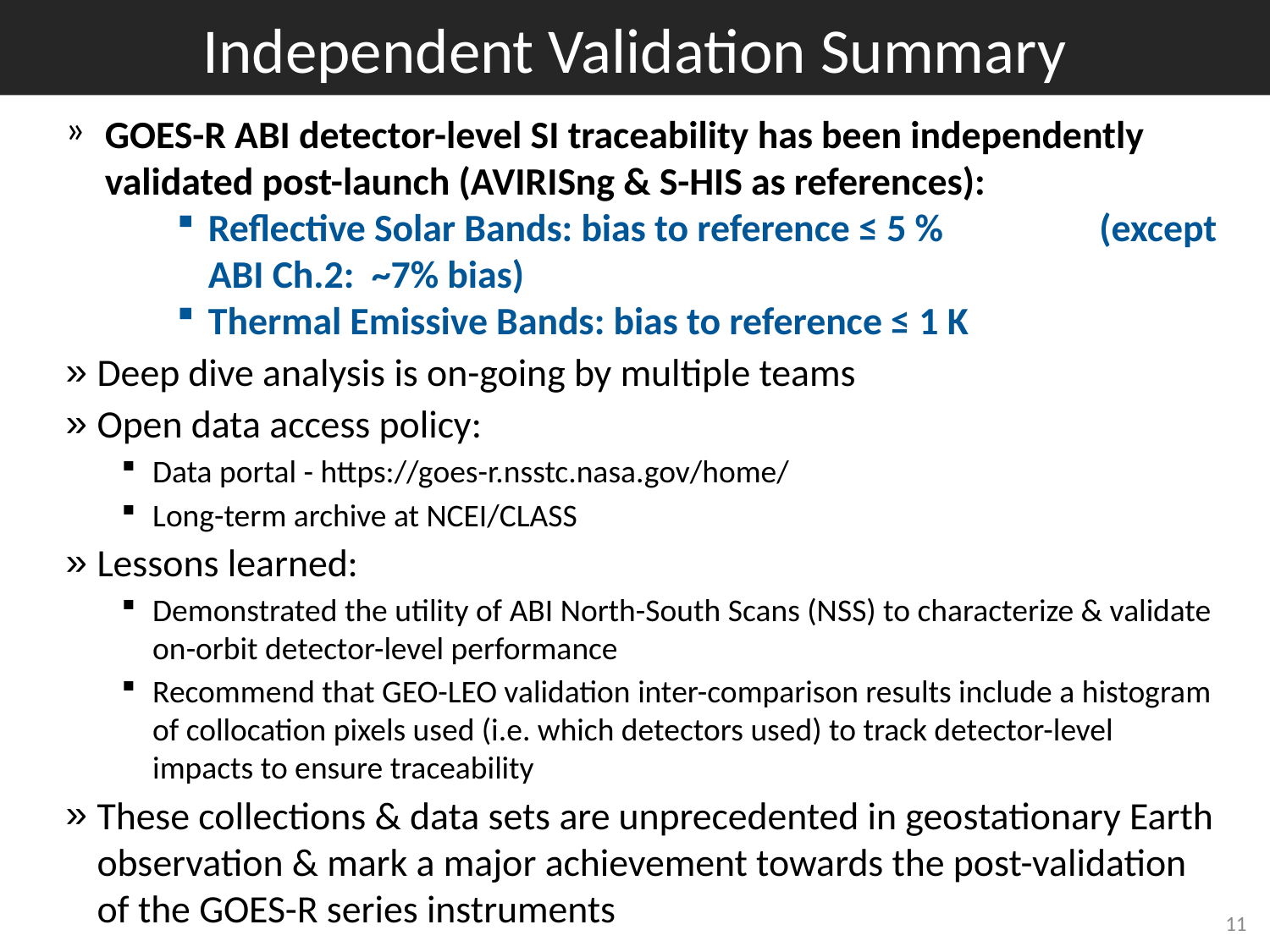

# Independent Validation Summary
GOES-R ABI detector-level SI traceability has been independently validated post-launch (AVIRISng & S-HIS as references):
Reflective Solar Bands: bias to reference ≤ 5 %                  (except ABI Ch.2:  ~7% bias)
Thermal Emissive Bands: bias to reference ≤ 1 K
Deep dive analysis is on-going by multiple teams
Open data access policy:
Data portal - https://goes-r.nsstc.nasa.gov/home/
Long-term archive at NCEI/CLASS
Lessons learned:
Demonstrated the utility of ABI North-South Scans (NSS) to characterize & validate on-orbit detector-level performance
Recommend that GEO-LEO validation inter-comparison results include a histogram of collocation pixels used (i.e. which detectors used) to track detector-level impacts to ensure traceability
These collections & data sets are unprecedented in geostationary Earth observation & mark a major achievement towards the post-validation of the GOES-R series instruments

11